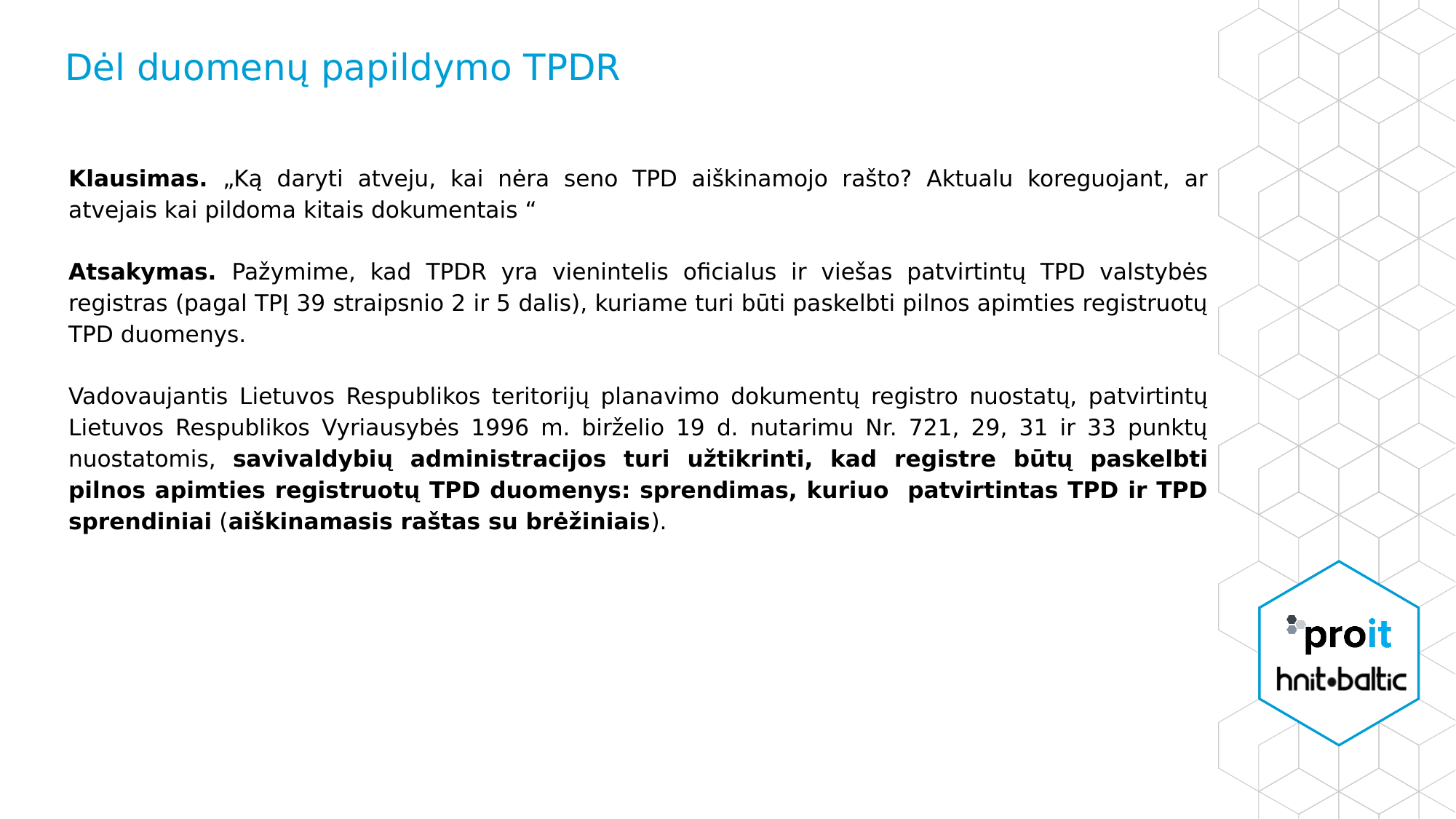

# Dėl duomenų papildymo TPDR
Klausimas. „Ką daryti atveju, kai nėra seno TPD aiškinamojo rašto? Aktualu koreguojant, ar atvejais kai pildoma kitais dokumentais “
Atsakymas. Pažymime, kad TPDR yra vienintelis oficialus ir viešas patvirtintų TPD valstybės registras (pagal TPĮ 39 straipsnio 2 ir 5 dalis), kuriame turi būti paskelbti pilnos apimties registruotų TPD duomenys.
Vadovaujantis Lietuvos Respublikos teritorijų planavimo dokumentų registro nuostatų, patvirtintų Lietuvos Respublikos Vyriausybės 1996 m. birželio 19 d. nutarimu Nr. 721, 29, 31 ir 33 punktų nuostatomis, savivaldybių administracijos turi užtikrinti, kad registre būtų paskelbti pilnos apimties registruotų TPD duomenys: sprendimas, kuriuo  patvirtintas TPD ir TPD sprendiniai (aiškinamasis raštas su brėžiniais).